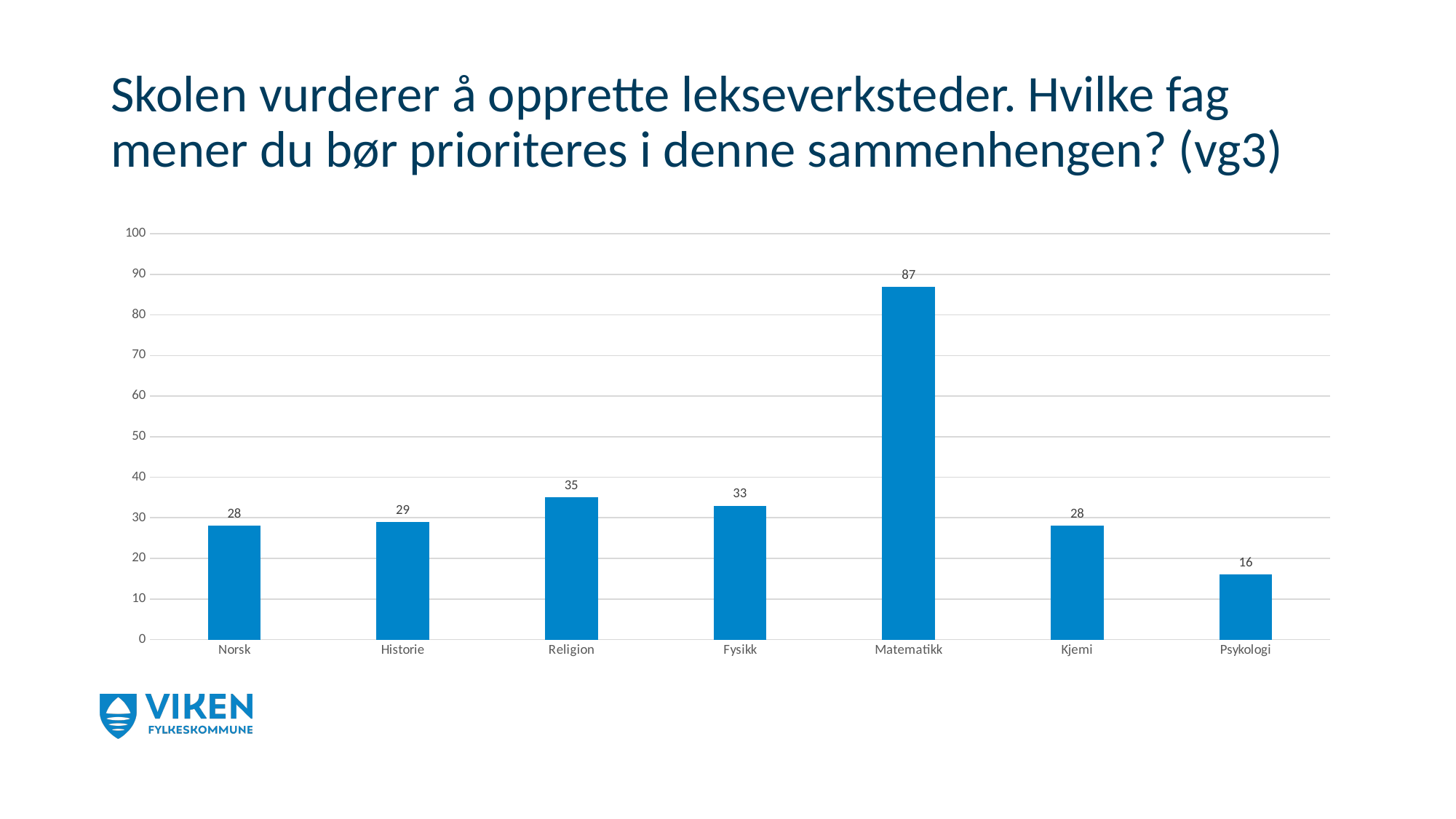

# Skolen vurderer å opprette lekseverksteder. Hvilke fag mener du bør prioriteres i denne sammenhengen? (vg3)

### Chart

| Category |  |
|---|---|
| Norsk | 28.0 |
| Historie | 29.0 |
| Religion | 35.0 |
| Fysikk | 33.0 |
| Matematikk | 87.0 |
| Kjemi | 28.0 |
| Psykologi | 16.0 |